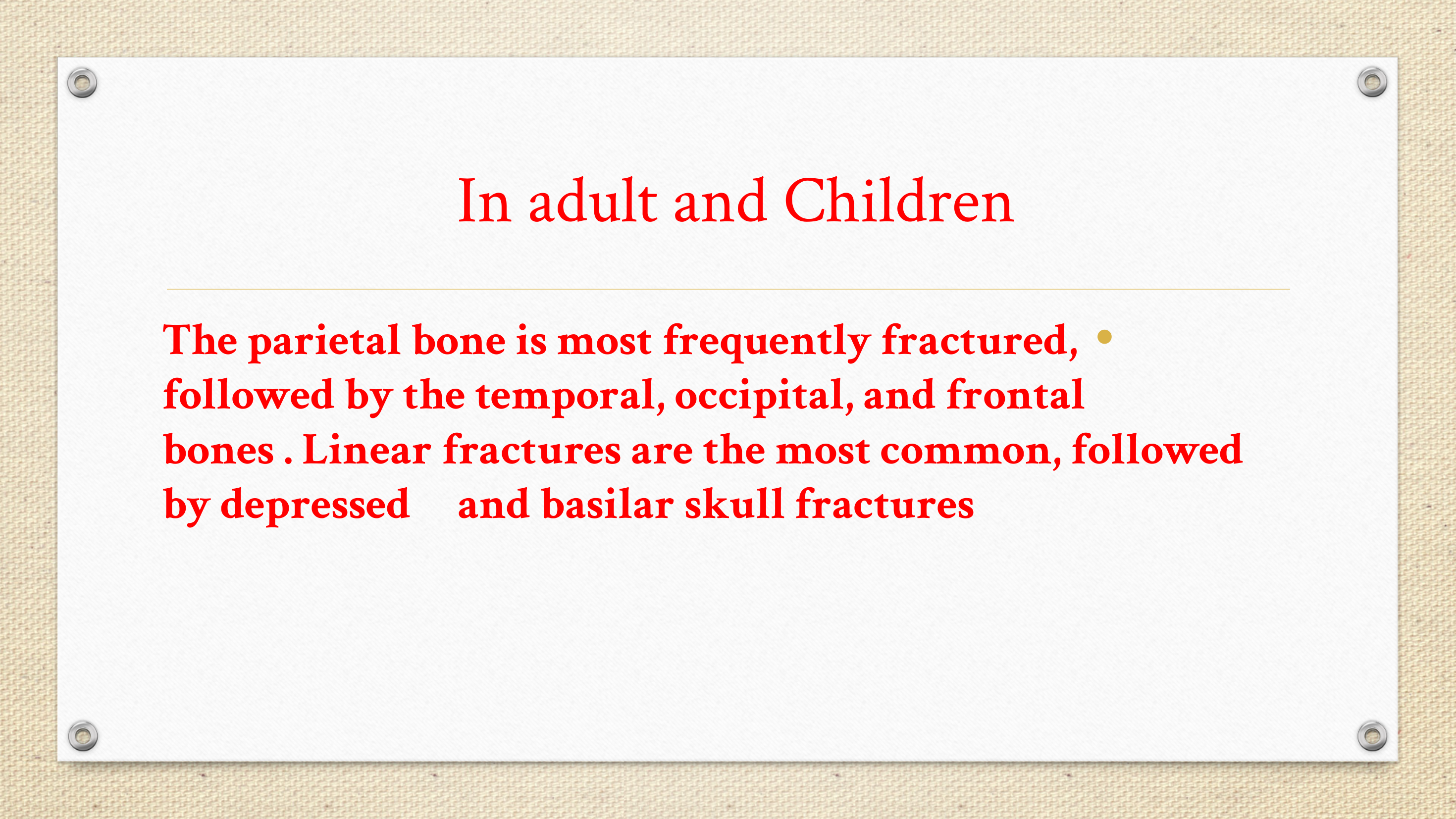

# In adult and Children
The parietal bone is most frequently fractured, followed by the temporal, occipital, and frontal bones . Linear fractures are the most common, followed by depressed     and basilar skull fractures